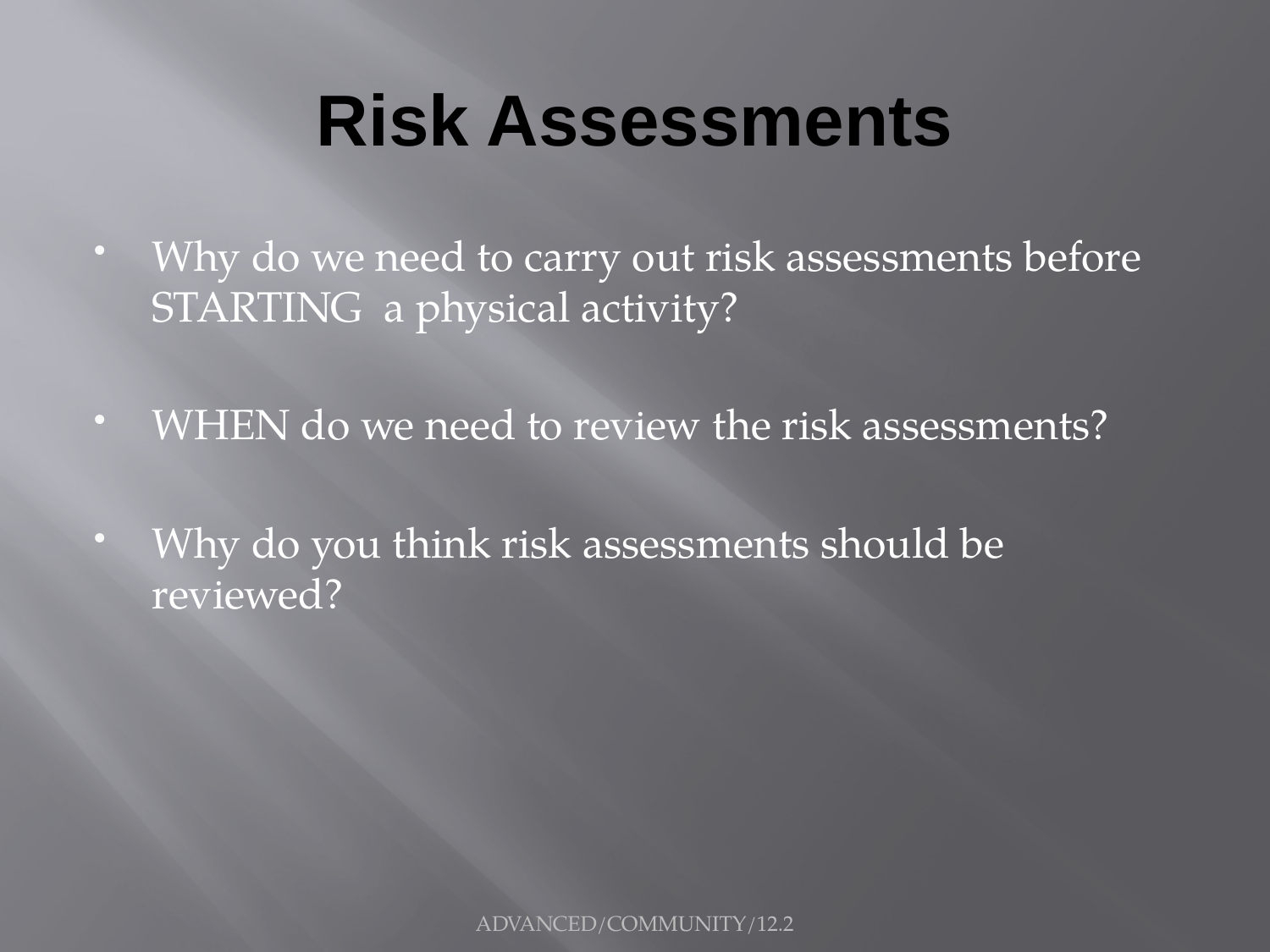

# Risk Assessments
Why do we need to carry out risk assessments before STARTING  a physical activity?

WHEN do we need to review the risk assessments?

Why do you think risk assessments should be reviewed?
ADVANCED/COMMUNITY/12.2